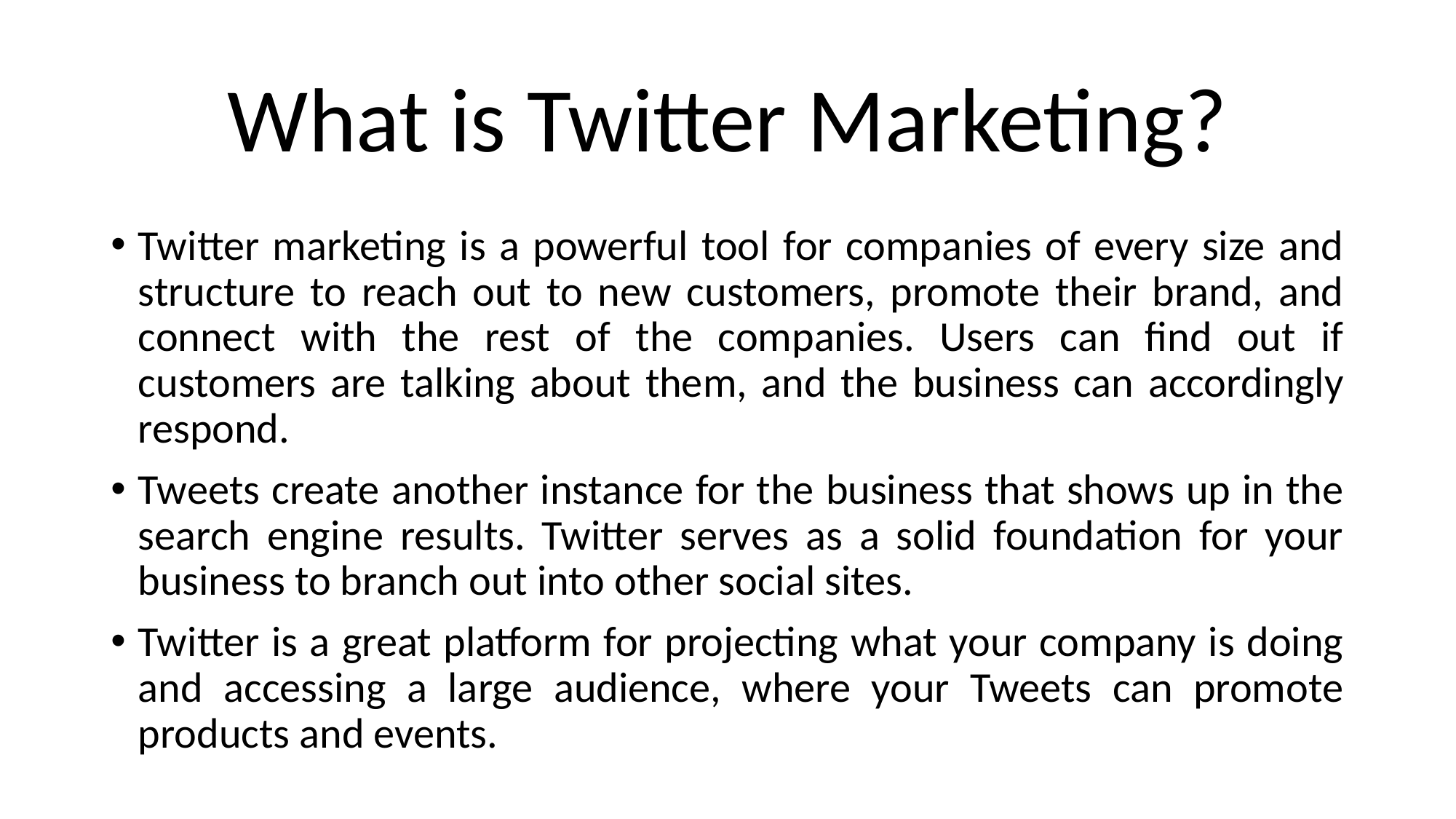

# What is Twitter Marketing?
Twitter marketing is a powerful tool for companies of every size and structure to reach out to new customers, promote their brand, and connect with the rest of the companies. Users can find out if customers are talking about them, and the business can accordingly respond.
Tweets create another instance for the business that shows up in the search engine results. Twitter serves as a solid foundation for your business to branch out into other social sites.
Twitter is a great platform for projecting what your company is doing and accessing a large audience, where your Tweets can promote products and events.